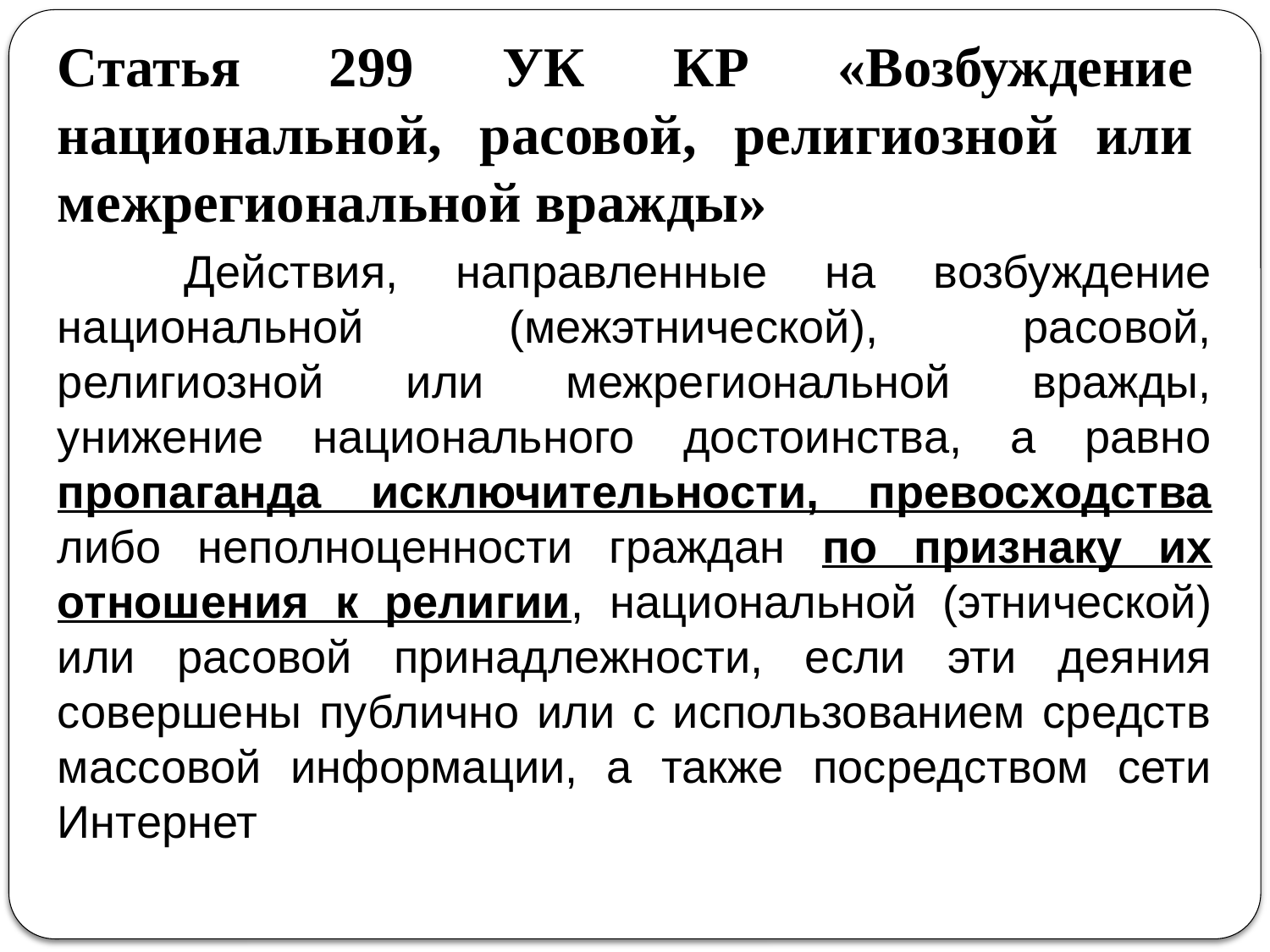

# Статья 299 УК КР «Возбуждение национальной, расовой, религиозной или межрегиональной вражды»
	Действия, направленные на возбуждение национальной (межэтнической), расовой, религиозной или межрегиональной вражды, унижение национального достоинства, а равно пропаганда исключительности, превосходства либо неполноценности граждан по признаку их отношения к религии, национальной (этнической) или расовой принадлежности, если эти деяния совершены публично или с использованием средств массовой информации, а также посредством сети Интернет